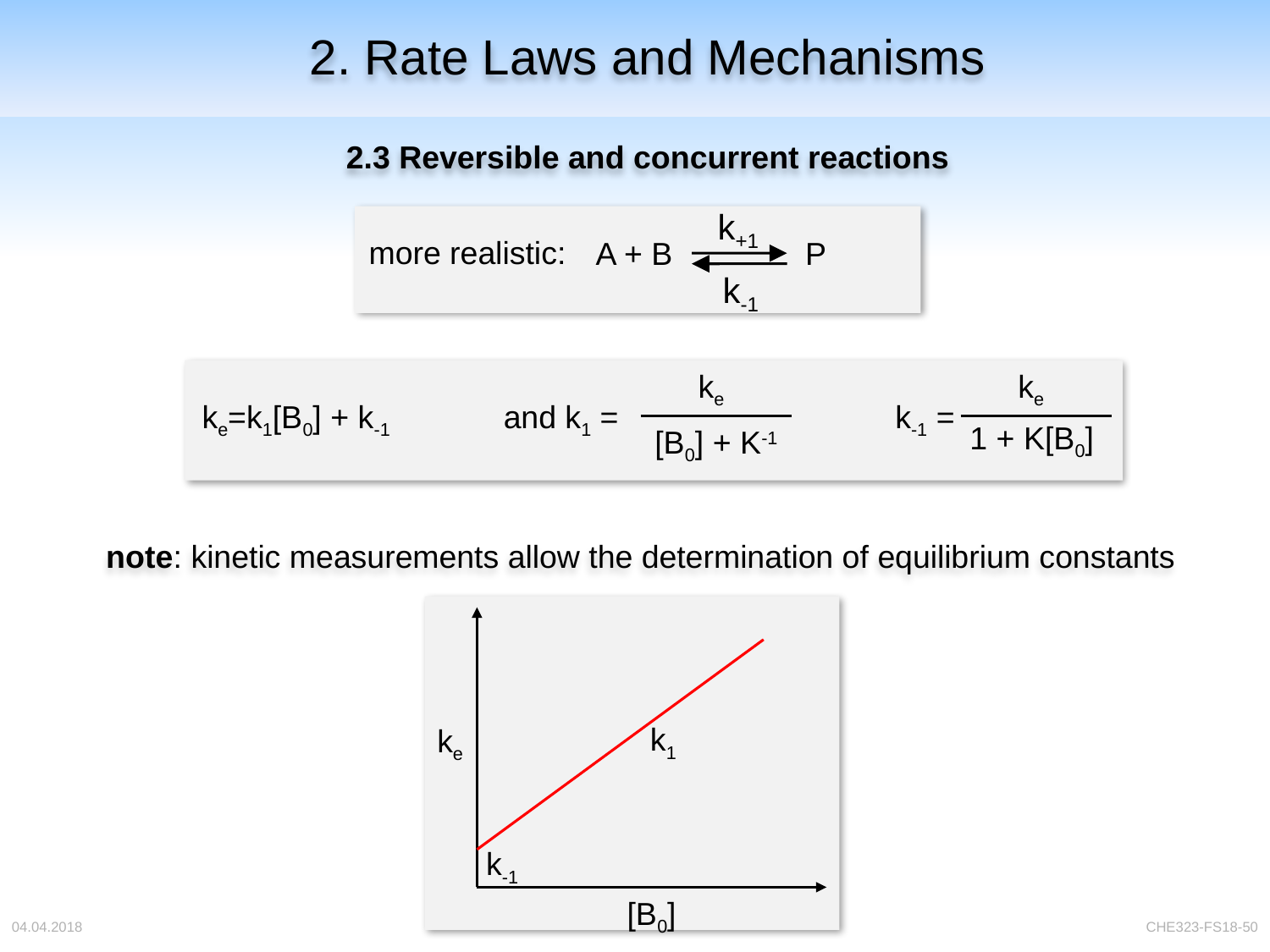

# 2. Rate Laws and Mechanisms
2.3 Reversible and concurrent reactions
k+1

more realistic:
A + B
P

k-1

ke
ke
ke=k1[B0] + k-1
and k1 =
k-1 =
1 + K[B0]
[B0] + K-1
note: kinetic measurements allow the determination of equilibrium constants

k1
ke
k-1
[B0]
04.04.2018
CHE323-FS18-50